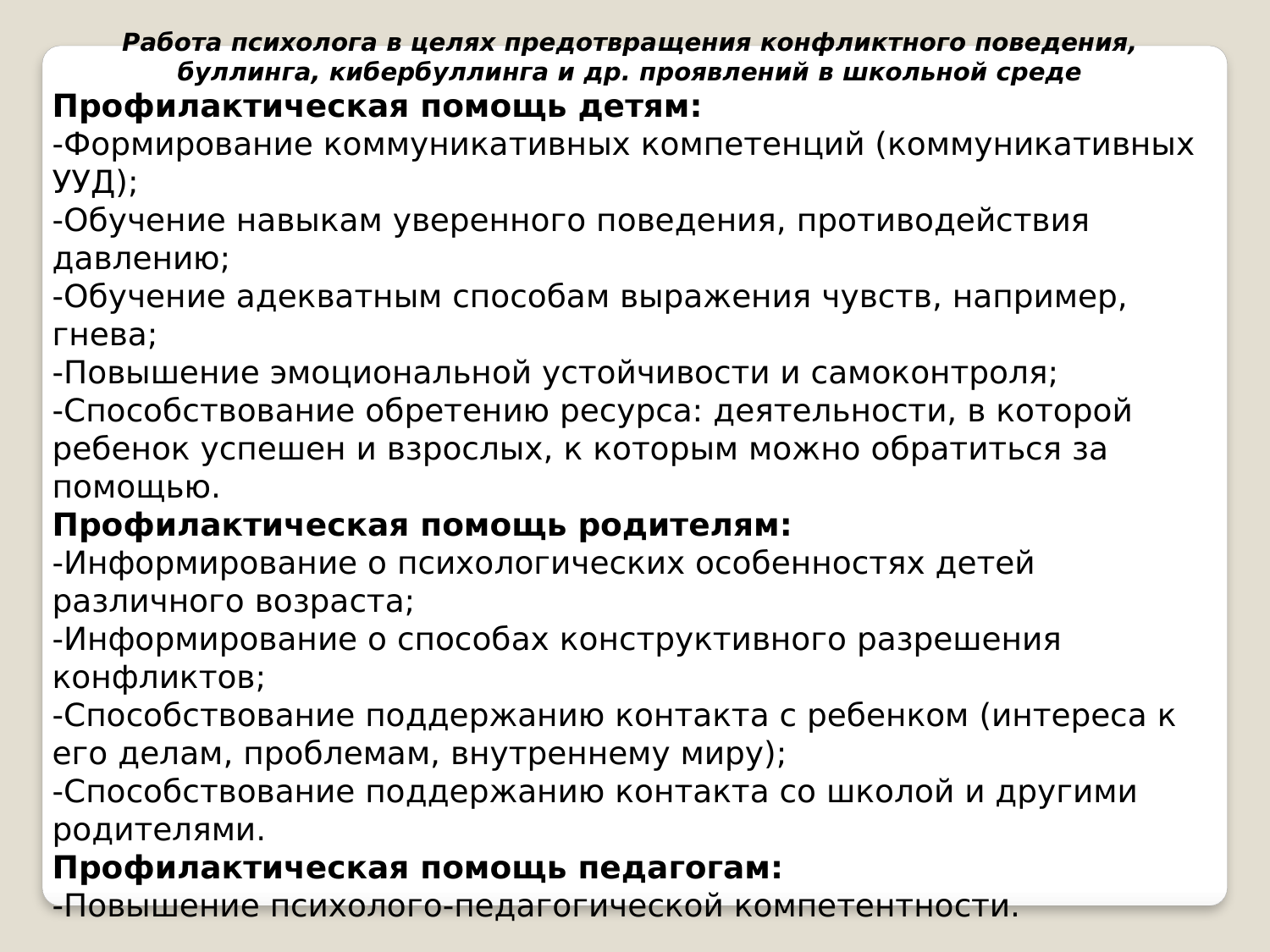

Работа психолога в целях предотвращения конфликтного поведения, буллинга, кибербуллинга и др. проявлений в школьной среде
Профилактическая помощь детям:
-Формирование коммуникативных компетенций (коммуникативных УУД);
-Обучение навыкам уверенного поведения, противодействия давлению;
-Обучение адекватным способам выражения чувств, например, гнева;
-Повышение эмоциональной устойчивости и самоконтроля;
-Способствование обретению ресурса: деятельности, в которой ребенок успешен и взрослых, к которым можно обратиться за помощью.
Профилактическая помощь родителям:
-Информирование о психологических особенностях детей различного возраста;
-Информирование о способах конструктивного разрешения конфликтов;
-Способствование поддержанию контакта с ребенком (интереса к его делам, проблемам, внутреннему миру);
-Способствование поддержанию контакта со школой и другими родителями.
Профилактическая помощь педагогам:
-Повышение психолого-педагогической компетентности.